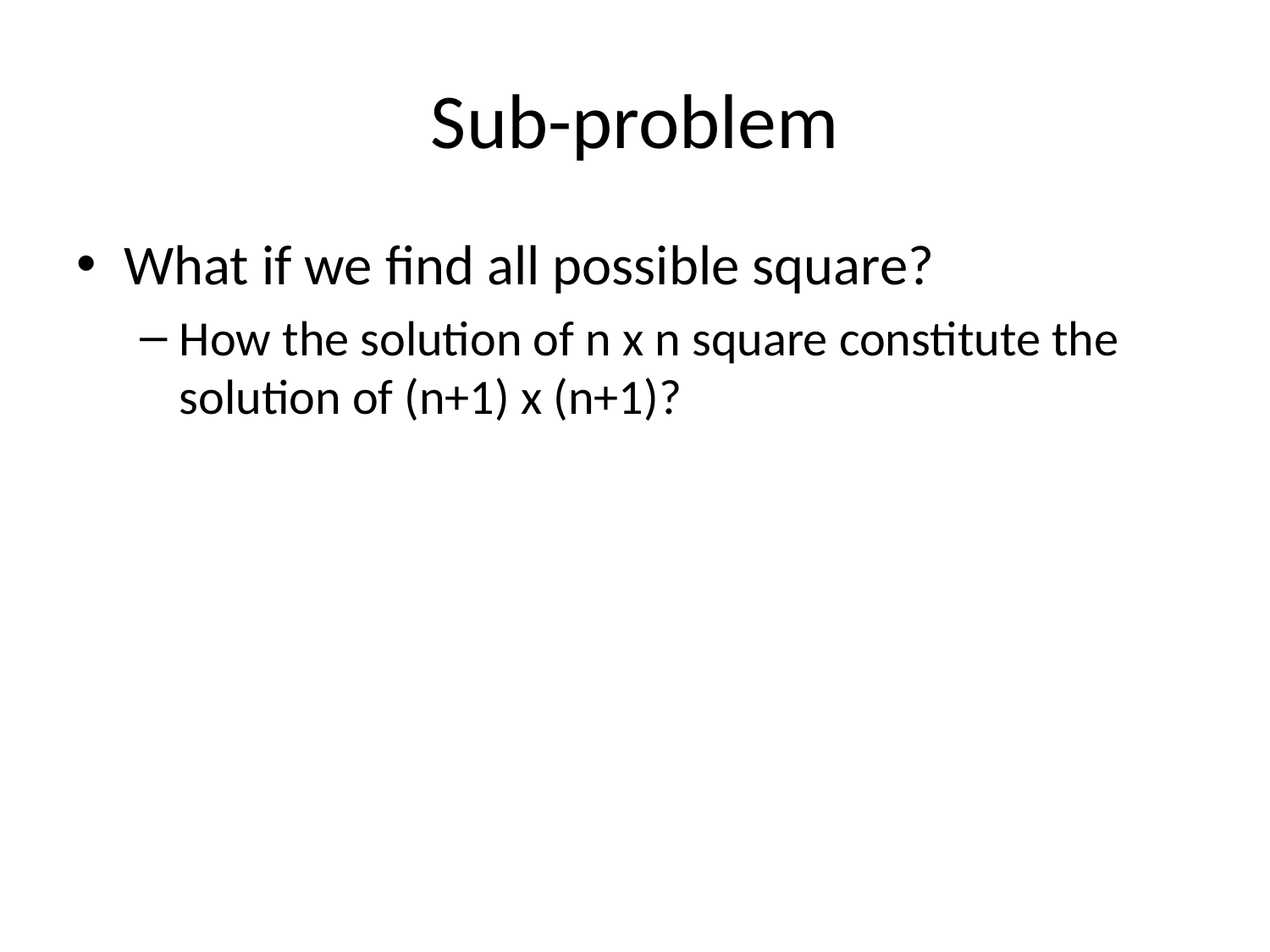

# Sub-problem
What if we find all possible square?
How the solution of n x n square constitute the solution of (n+1) x (n+1)?